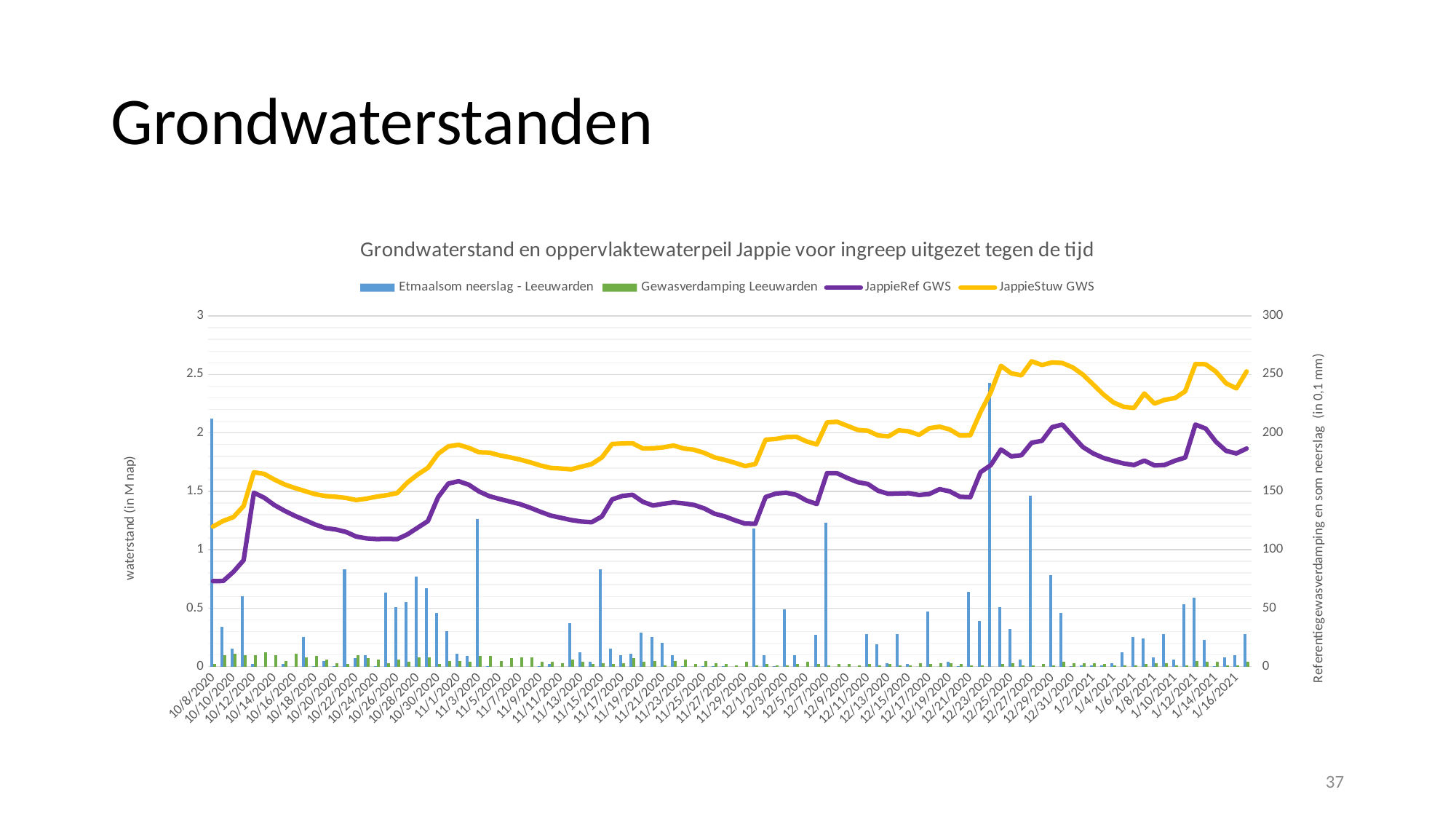

# Grondwaterstanden

### Chart: Grondwaterstand en oppervlaktewaterpeil Jappie voor ingreep uitgezet tegen de tijd

| Category | Etmaalsom neerslag - Leeuwarden | Gewasverdamping Leeuwarden | JappieRef GWS | JappieStuw GWS |
|---|---|---|---|---|
| 44214 | 212.0 | 2.0 | 0.731 | 1.198 |
| 44215 | 34.0 | 10.0 | 0.732 | 1.246 |
| 44216 | 15.0 | 11.0 | 0.81 | 1.279 |
| 44217 | 60.0 | 10.0 | 0.91 | 1.374 |
| 44218 | 2.0 | 10.0 | 1.488 | 1.663 |
| 44219 | 0.0 | 12.0 | 1.445 | 1.649 |
| 44220 | 0.0 | 10.0 | 1.382 | 1.6 |
| 44221 | 2.0 | 5.0 | 1.333 | 1.558 |
| 44222 | 0.0 | 11.0 | 1.29 | 1.528 |
| 44223 | 25.0 | 8.0 | 1.253 | 1.501 |
| 44224 | 0.5 | 9.0 | 1.215 | 1.475 |
| 44225 | 5.0 | 6.0 | 1.185 | 1.459 |
| 44226 | 0.5 | 3.0 | 1.173 | 1.453 |
| 44227 | 83.0 | 2.0 | 1.152 | 1.443 |
| 44228 | 7.0 | 10.0 | 1.112 | 1.425 |
| 44229 | 10.0 | 7.0 | 1.097 | 1.437 |
| 44230 | 0.5 | 6.0 | 1.091 | 1.454 |
| 44231 | 63.0 | 3.0 | 1.093 | 1.467 |
| 44232 | 51.0 | 6.0 | 1.09 | 1.484 |
| 44233 | 55.0 | 4.0 | 1.131 | 1.575 |
| 44234 | 77.0 | 8.0 | 1.188 | 1.643 |
| 44235 | 67.0 | 8.0 | 1.245 | 1.701 |
| 44236 | 46.0 | 2.0 | 1.45 | 1.821 |
| 44237 | 30.0 | 5.0 | 1.566 | 1.885 |
| 44238 | 11.0 | 5.0 | 1.586 | 1.898 |
| 44239 | 9.0 | 4.0 | 1.556 | 1.872 |
| 44240 | 126.0 | 9.0 | 1.498 | 1.834 |
| 44241 | 0.5 | 9.0 | 1.458 | 1.831 |
| 44242 | 0.0 | 5.0 | 1.434 | 1.808 |
| 44243 | 0.0 | 7.0 | 1.412 | 1.791 |
| 44244 | 0.0 | 8.0 | 1.39 | 1.772 |
| 44245 | 0.0 | 8.0 | 1.359 | 1.748 |
| 44246 | 0.5 | 4.0 | 1.324 | 1.721 |
| 44247 | 2.0 | 4.0 | 1.292 | 1.7 |
| 44248 | 0.0 | 3.0 | 1.273 | 1.695 |
| 44249 | 37.0 | 6.0 | 1.254 | 1.688 |
| 44250 | 12.0 | 4.0 | 1.241 | 1.711 |
| 44251 | 4.0 | 2.0 | 1.235 | 1.733 |
| 44252 | 83.0 | 3.0 | 1.284 | 1.79 |
| 44253 | 15.0 | 2.0 | 1.43 | 1.905 |
| 44254 | 10.0 | 3.0 | 1.46 | 1.909 |
| 44255 | 11.0 | 7.0 | 1.47 | 1.911 |
| 44256 | 29.0 | 4.0 | 1.41 | 1.867 |
| 44257 | 25.0 | 5.0 | 1.378 | 1.868 |
| 44258 | 20.0 | 1.0 | 1.393 | 1.876 |
| 44259 | 10.0 | 5.0 | 1.405 | 1.892 |
| 44260 | 0.5 | 6.0 | 1.396 | 1.866 |
| 44261 | 0.0 | 2.0 | 1.383 | 1.856 |
| 44262 | 0.5 | 5.0 | 1.353 | 1.829 |
| 44263 | 0.5 | 3.0 | 1.308 | 1.79 |
| 44264 | 0.5 | 2.0 | 1.285 | 1.769 |
| 44265 | 0.0 | 1.0 | 1.252 | 1.744 |
| 44266 | 0.0 | 4.0 | 1.223 | 1.716 |
| 44267 | 118.0 | 1.0 | 1.222 | 1.733 |
| 44268 | 10.0 | 2.0 | 1.451 | 1.942 |
| 44269 | 0.5 | 1.0 | 1.48 | 1.948 |
| 44270 | 49.0 | 1.0 | 1.488 | 1.964 |
| 44271 | 10.0 | 2.0 | 1.469 | 1.967 |
| 44272 | 0.0 | 4.0 | 1.421 | 1.927 |
| 44273 | 27.0 | 2.0 | 1.391 | 1.901 |
| 44274 | 123.0 | 1.0 | 1.655 | 2.09 |
| 44275 | 0.0 | 2.0 | 1.654 | 2.095 |
| 44276 | 0.0 | 2.0 | 1.613 | 2.06 |
| 44277 | 0.0 | 1.0 | 1.578 | 2.026 |
| 44278 | 28.0 | 2.0 | 1.562 | 2.018 |
| 44279 | 19.0 | 1.0 | 1.504 | 1.978 |
| 44280 | 3.0 | 2.0 | 1.478 | 1.97 |
| 44281 | 28.0 | 1.0 | 1.481 | 2.022 |
| 44282 | 2.0 | 1.0 | 1.483 | 2.013 |
| 44283 | 0.0 | 3.0 | 1.468 | 1.983 |
| 44284 | 47.0 | 2.0 | 1.477 | 2.04 |
| 44285 | 0.0 | 3.0 | 1.518 | 2.053 |
| 44286 | 4.0 | 3.0 | 1.499 | 2.029 |
| 44287 | 0.5 | 2.0 | 1.453 | 1.977 |
| 44288 | 64.0 | 1.0 | 1.449 | 1.979 |
| 44289 | 39.0 | 1.0 | 1.664 | 2.179 |
| 44290 | 243.0 | 0.0 | 1.724 | 2.347 |
| 44291 | 51.0 | 2.0 | 1.858 | 2.574 |
| 44292 | 32.0 | 3.0 | 1.799 | 2.51 |
| 44293 | 6.0 | 1.0 | 1.809 | 2.493 |
| 44294 | 146.0 | 1.0 | 1.916 | 2.613 |
| 44295 | 0.0 | 2.0 | 1.932 | 2.581 |
| 44296 | 78.0 | 1.0 | 2.049 | 2.603 |
| 44297 | 46.0 | 4.0 | 2.071 | 2.598 |
| 44298 | 0.5 | 3.0 | 1.974 | 2.561 |
| 44299 | 1.0 | 3.0 | 1.879 | 2.499 |
| 44300 | 1.0 | 3.0 | 1.824 | 2.415 |
| 44301 | 1.0 | 2.0 | 1.786 | 2.329 |
| 44302 | 3.0 | 1.0 | 1.76 | 2.26 |
| 44303 | 12.0 | 1.0 | 1.738 | 2.223 |
| 44304 | 25.0 | 1.0 | 1.725 | 2.214 |
| 44305 | 24.0 | 2.0 | 1.763 | 2.337 |
| 44306 | 8.0 | 3.0 | 1.721 | 2.251 |
37